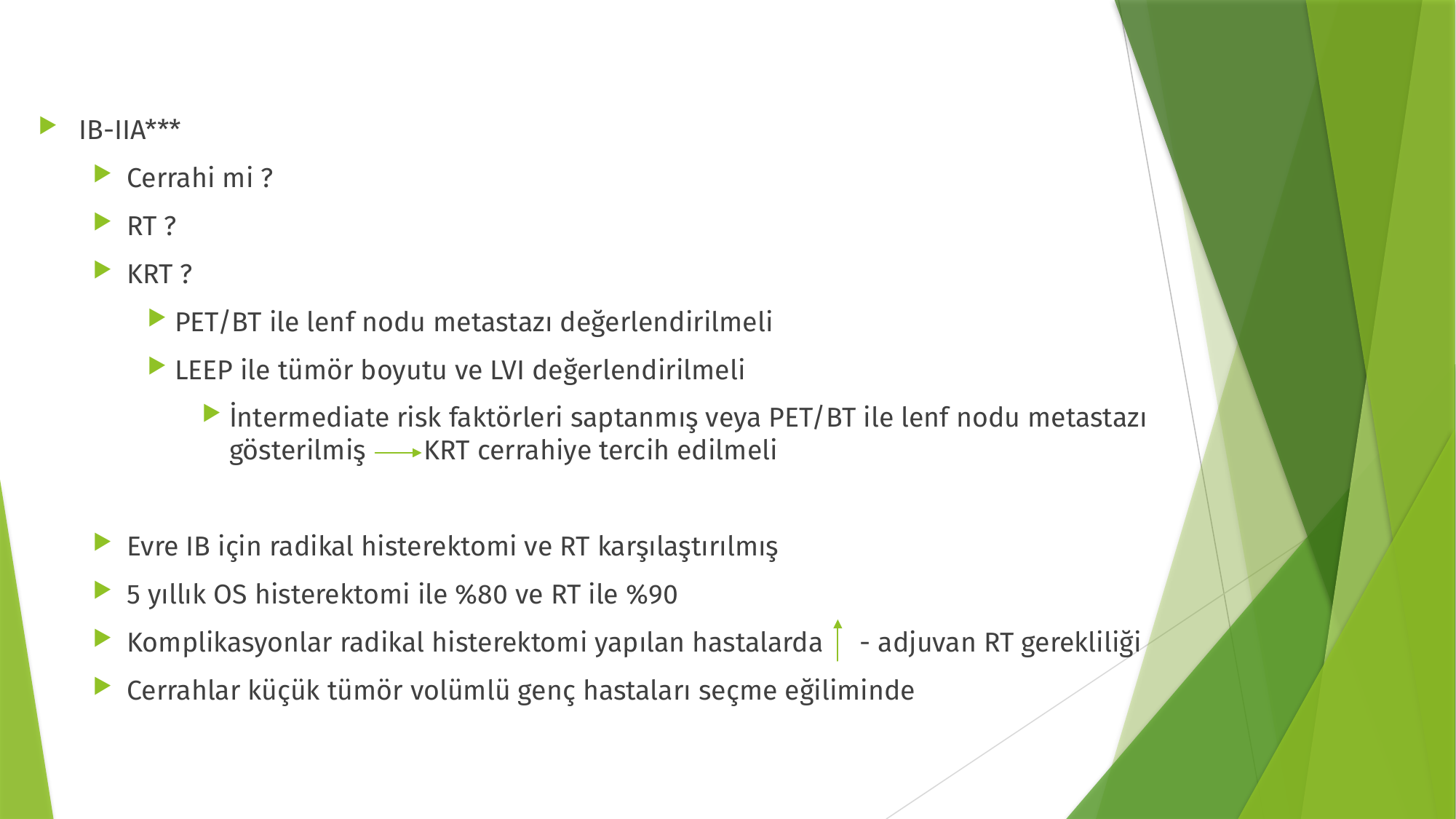

IB-IIA***
Cerrahi mi ?
RT ?
KRT ?
PET/BT ile lenf nodu metastazı değerlendirilmeli
LEEP ile tümör boyutu ve LVI değerlendirilmeli
İntermediate risk faktörleri saptanmış veya PET/BT ile lenf nodu metastazı gösterilmiş        KRT cerrahiye tercih edilmeli

Evre IB için radikal histerektomi ve RT karşılaştırılmış
5 yıllık OS histerektomi ile %80 ve RT ile %90
Komplikasyonlar radikal histerektomi yapılan hastalarda     - adjuvan RT gerekliliği
Cerrahlar küçük tümör volümlü genç hastaları seçme eğiliminde